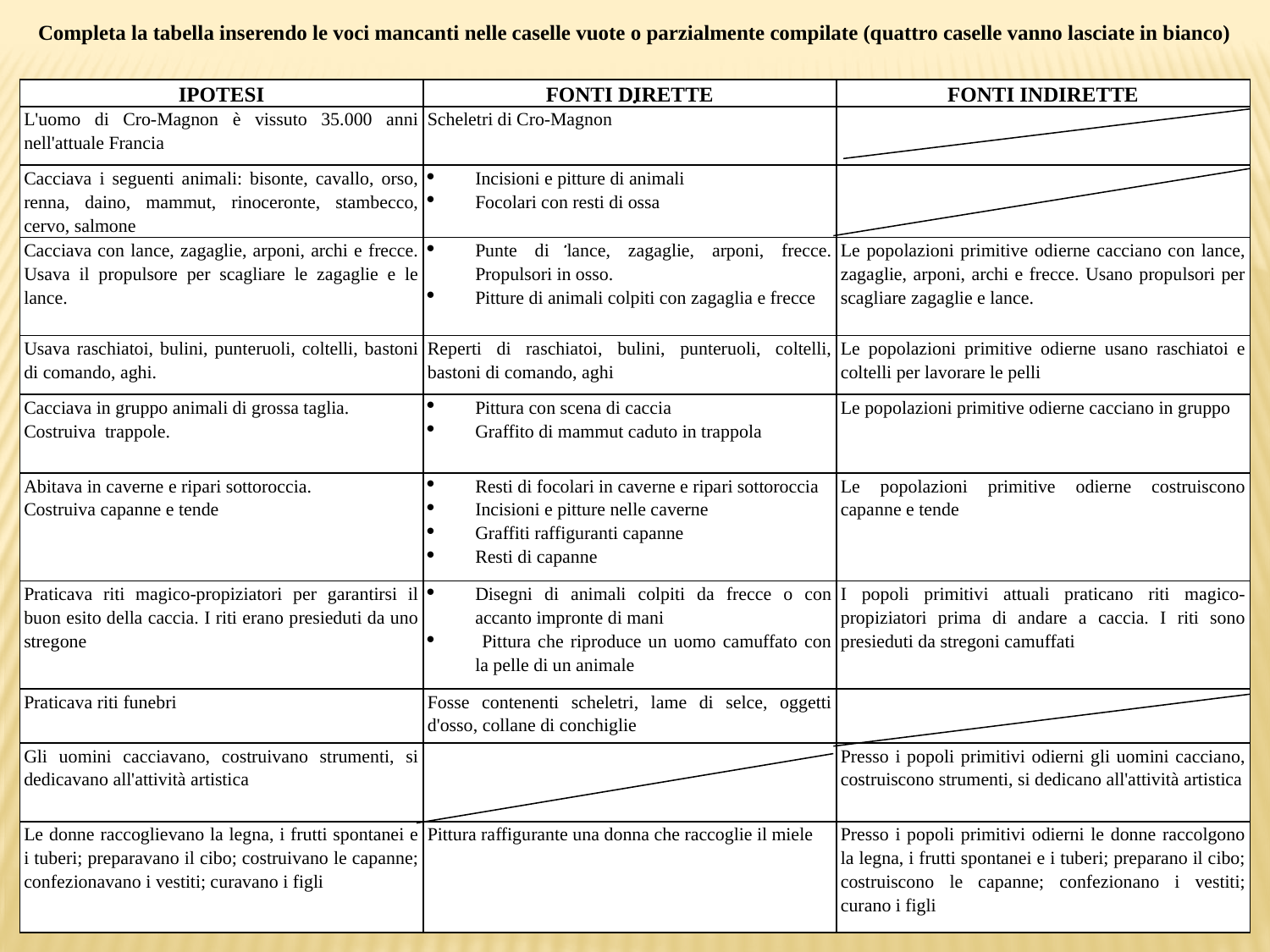

Completa la tabella inserendo le voci mancanti nelle caselle vuote o parzialmente compilate (quattro caselle vanno lasciate in bianco)
.
| IPOTESI | FONTI DIRETTE | FONTI INDIRETTE |
| --- | --- | --- |
| L'uomo di Cro-Magnon è vissuto 35.000 anni nell'attuale Francia | Scheletri di Cro-Magnon |  |
| Cacciava i seguenti animali: bisonte, cavallo, orso, renna, daino, mammut, rinoceronte, stambecco, cervo, salmone | Incisioni e pitture di animali Focolari con resti di ossa |  |
| Cacciava con lance, zagaglie, arponi, archi e frecce. Usava il propulsore per scagliare le zagaglie e le lance. | Punte di lance, zagaglie, arponi, frecce. Propulsori in osso. Pitture di animali colpiti con zagaglia e frecce | Le popolazioni primitive odierne cacciano con lance, zagaglie, arponi, archi e frecce. Usano propulsori per scagliare zagaglie e lance. |
| Usava raschiatoi, bulini, punteruoli, coltelli, bastoni di comando, aghi. | Reperti di raschiatoi, bulini, punteruoli, coltelli, bastoni di comando, aghi | Le popolazioni primitive odierne usano raschiatoi e coltelli per lavorare le pelli |
| Cacciava in gruppo animali di grossa taglia. Costruiva trappole. | Pittura con scena di caccia Graffito di mammut caduto in trappola | Le popolazioni primitive odierne cacciano in gruppo |
| Abitava in caverne e ripari sottoroccia. Costruiva capanne e tende | Resti di focolari in caverne e ripari sottoroccia Incisioni e pitture nelle caverne Graffiti raffiguranti capanne Resti di capanne | Le popolazioni primitive odierne costruiscono capanne e tende |
| Praticava riti magico-propiziatori per garantirsi il buon esito della caccia. I riti erano presieduti da uno stregone | Disegni di animali colpiti da frecce o con accanto impronte di mani Pittura che riproduce un uomo camuffato con la pelle di un animale | I popoli primitivi attuali praticano riti magico-propiziatori prima di andare a caccia. I riti sono presieduti da stregoni camuffati |
| Praticava riti funebri | Fosse contenenti scheletri, lame di selce, oggetti d'osso, collane di conchiglie |  |
| Gli uomini cacciavano, costruivano strumenti, si dedicavano all'attività artistica |  | Presso i popoli primitivi odierni gli uomini cacciano, costruiscono strumenti, si dedicano all'attività artistica |
| Le donne raccoglievano la legna, i frutti spontanei e i tuberi; preparavano il cibo; costruivano le capanne; confezionavano i vestiti; curavano i figli | Pittura raffigurante una donna che raccoglie il miele | Presso i popoli primitivi odierni le donne raccolgono la legna, i frutti spontanei e i tuberi; preparano il cibo; costruiscono le capanne; confezionano i vestiti; curano i figli |